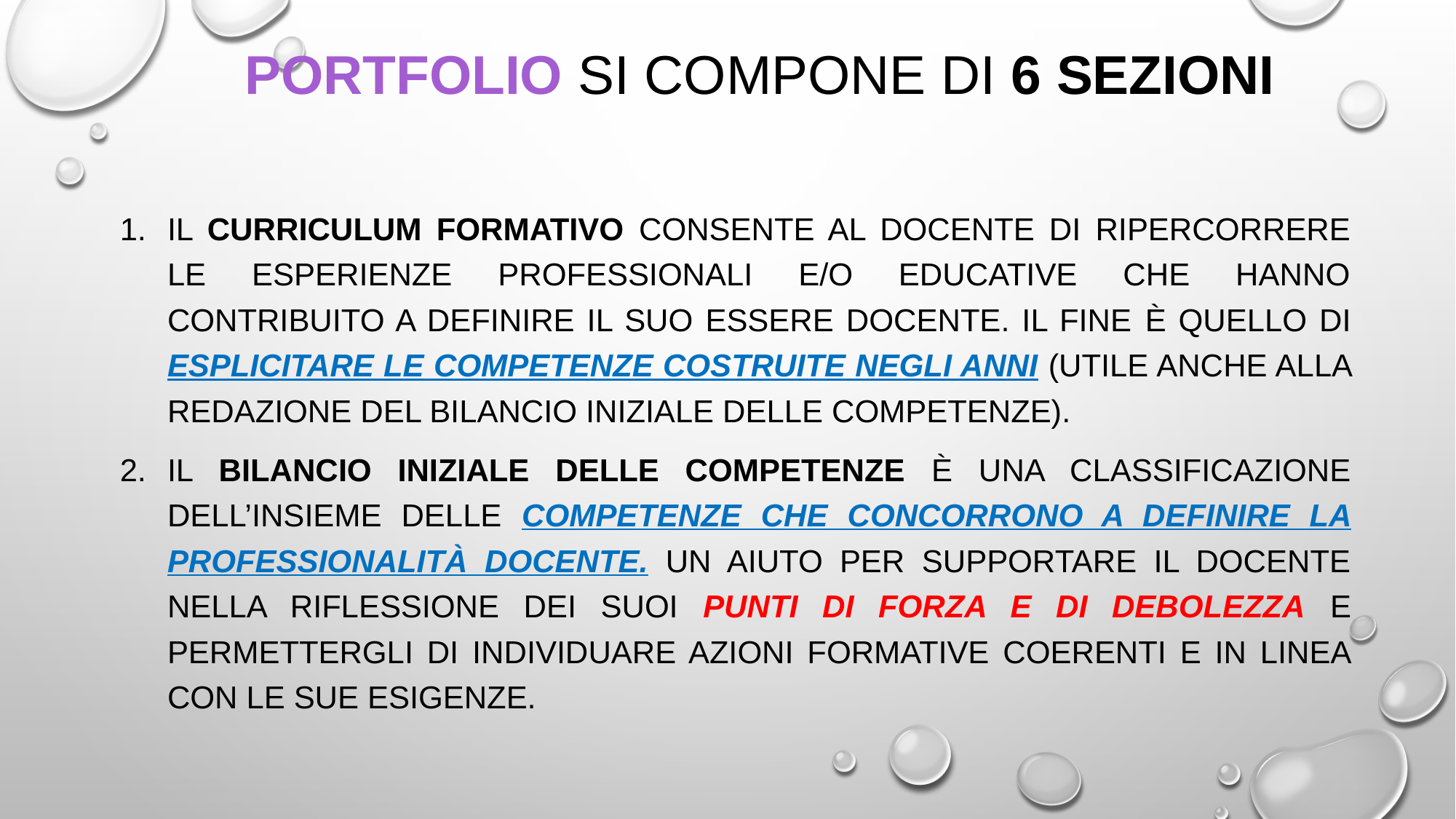

# Portfolio si compone di 6 sezioni
Il Curriculum formativo consente al docente di ripercorrere le esperienze professionali e/o educative che hanno contribuito a definire il suo essere docente. Il fine è quello di esplicitare le competenze costruite negli anni (utile anche alla redazione del Bilancio iniziale delle competenze).
Il Bilancio iniziale delle competenze è una classificazione dell’insieme delle competenze che concorrono a definire la professionalità docente. un aiuto per supportare il docente nella riflessione dei suoi punti di forza e di debolezza e permettergli di individuare azioni formative coerenti e in linea con le sue esigenze.